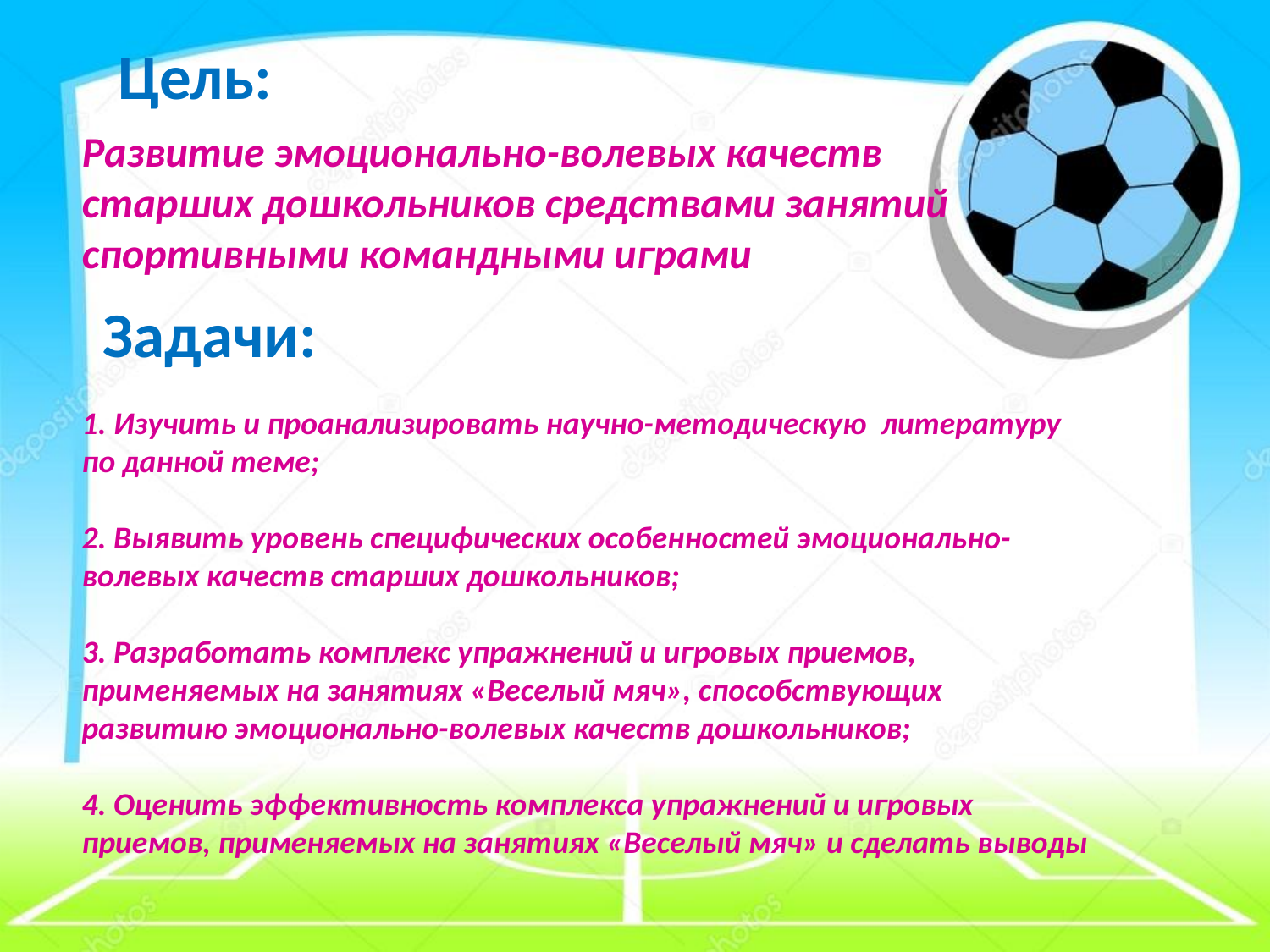

Цель:
Развитие эмоционально-волевых качеств старших дошкольников средствами занятий спортивными командными играми
Задачи:
1. Изучить и проанализировать научно-методическую  литературу по данной теме;

2. Выявить уровень специфических особенностей эмоционально-волевых качеств старших дошкольников;

3. Разработать комплекс упражнений и игровых приемов, применяемых на занятиях «Веселый мяч», способствующих развитию эмоционально-волевых качеств дошкольников;

4. Оценить эффективность комплекса упражнений и игровых приемов, применяемых на занятиях «Веселый мяч» и сделать выводы